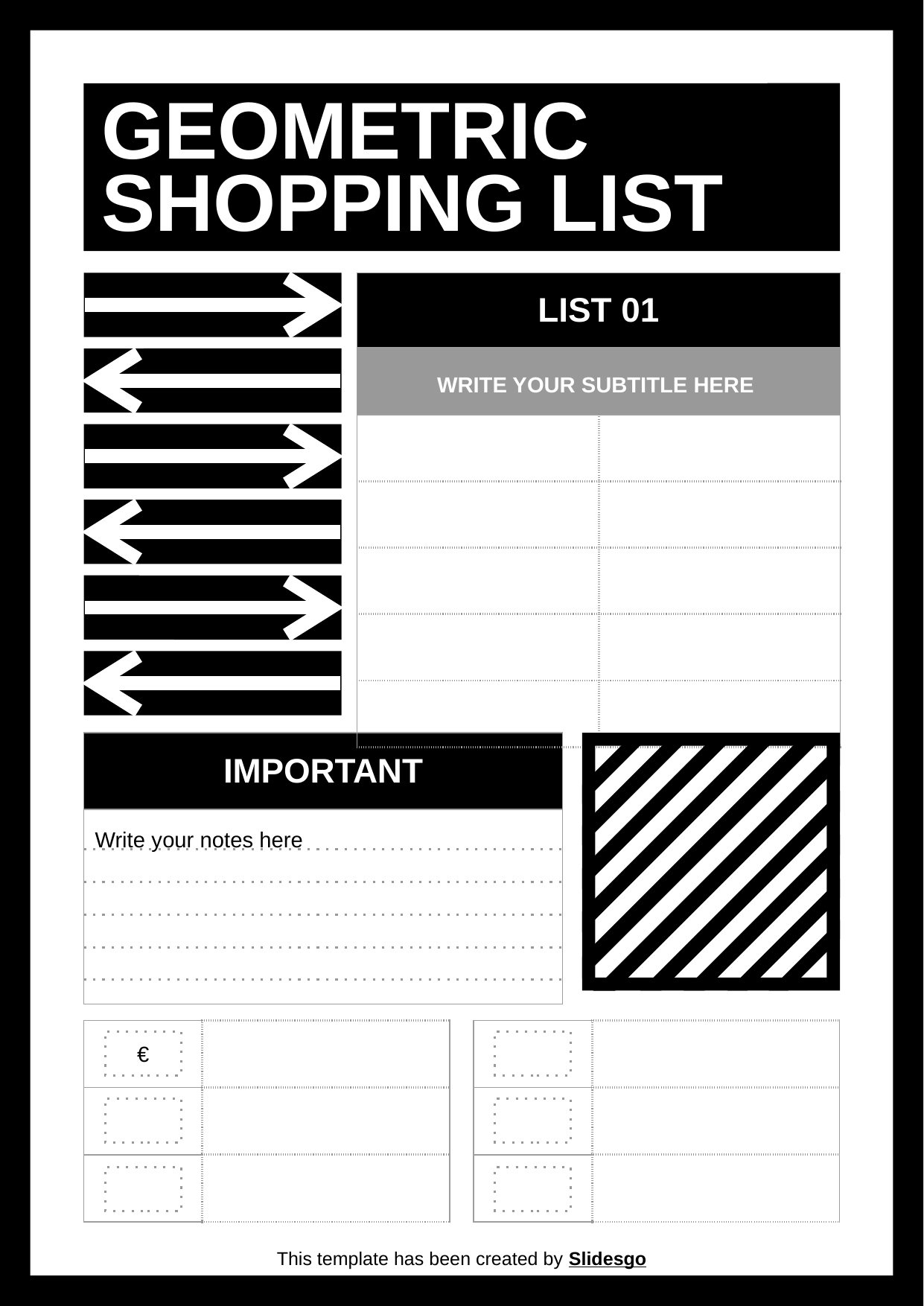

# GEOMETRIC SHOPPING LIST
| LIST 01 |  |
| --- | --- |
| WRITE YOUR SUBTITLE HERE |  |
|  |  |
|  |  |
|  |  |
|  |  |
|  |  |

| IMPORTANT |
| --- |
| Write your notes here |

|  |  |
| --- | --- |
|  |  |
|  |  |
|  |  |
| --- | --- |
|  |  |
|  |  |
€

This template has been created by Slidesgo